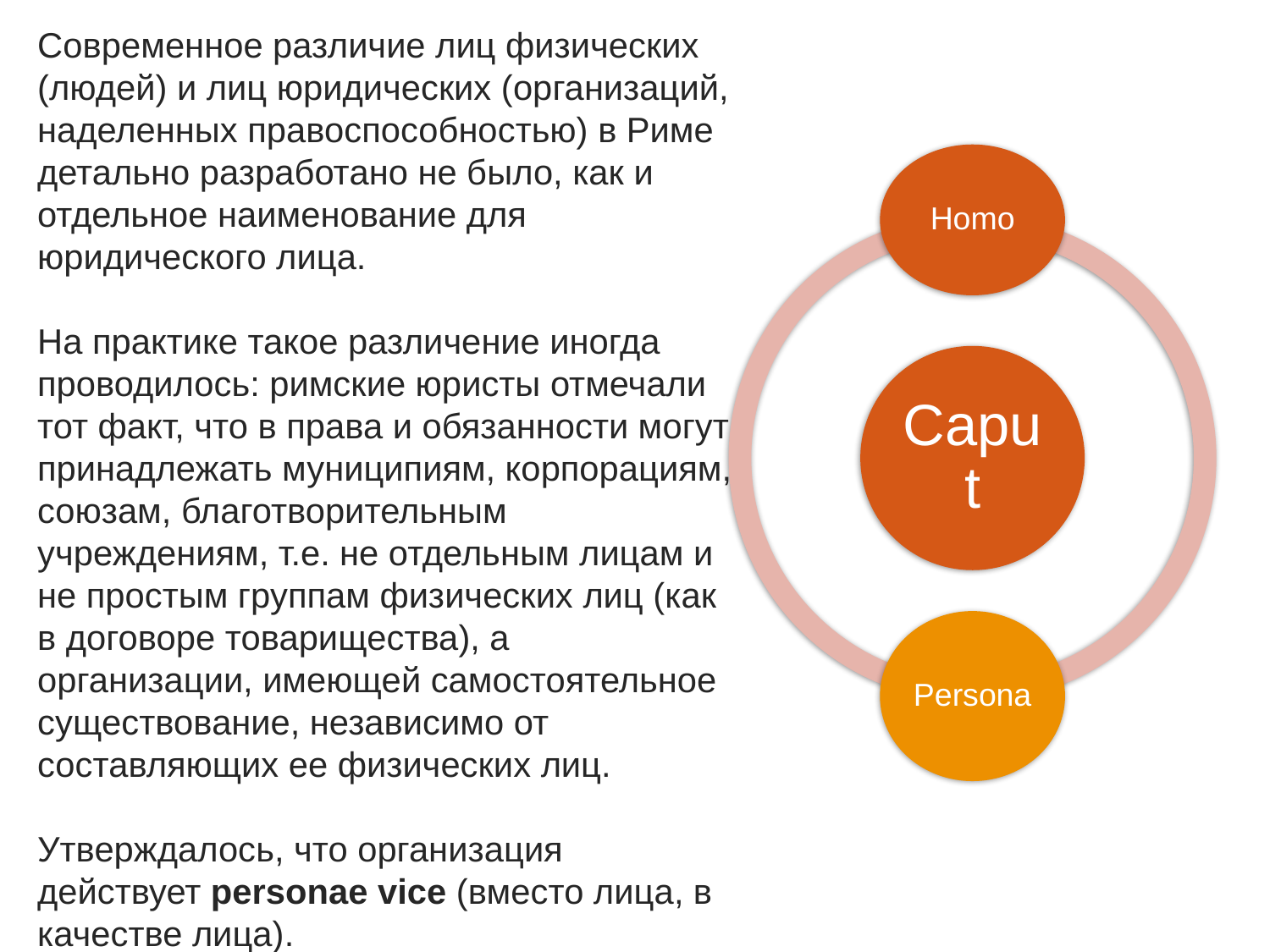

Современное различие лиц физических (людей) и лиц юридических (организаций, наделенных правоспособностью) в Риме детально разработано не было, как и отдельное наименование для юридического лица.

На практике такое различение иногда проводилось: римские юристы отмечали тот факт, что в права и обязанности могут принадлежать муниципиям, корпорациям, союзам, благотворительным учреждениям, т.е. не отдельным лицам и не простым группам физических лиц (как в договоре товарищества), а организации, имеющей самостоятельное существование, независимо от составляющих ее физических лиц.

Утверждалось, что организация действует personae vice (вместо лица, в качестве лица).
Caput
Homo
Persona